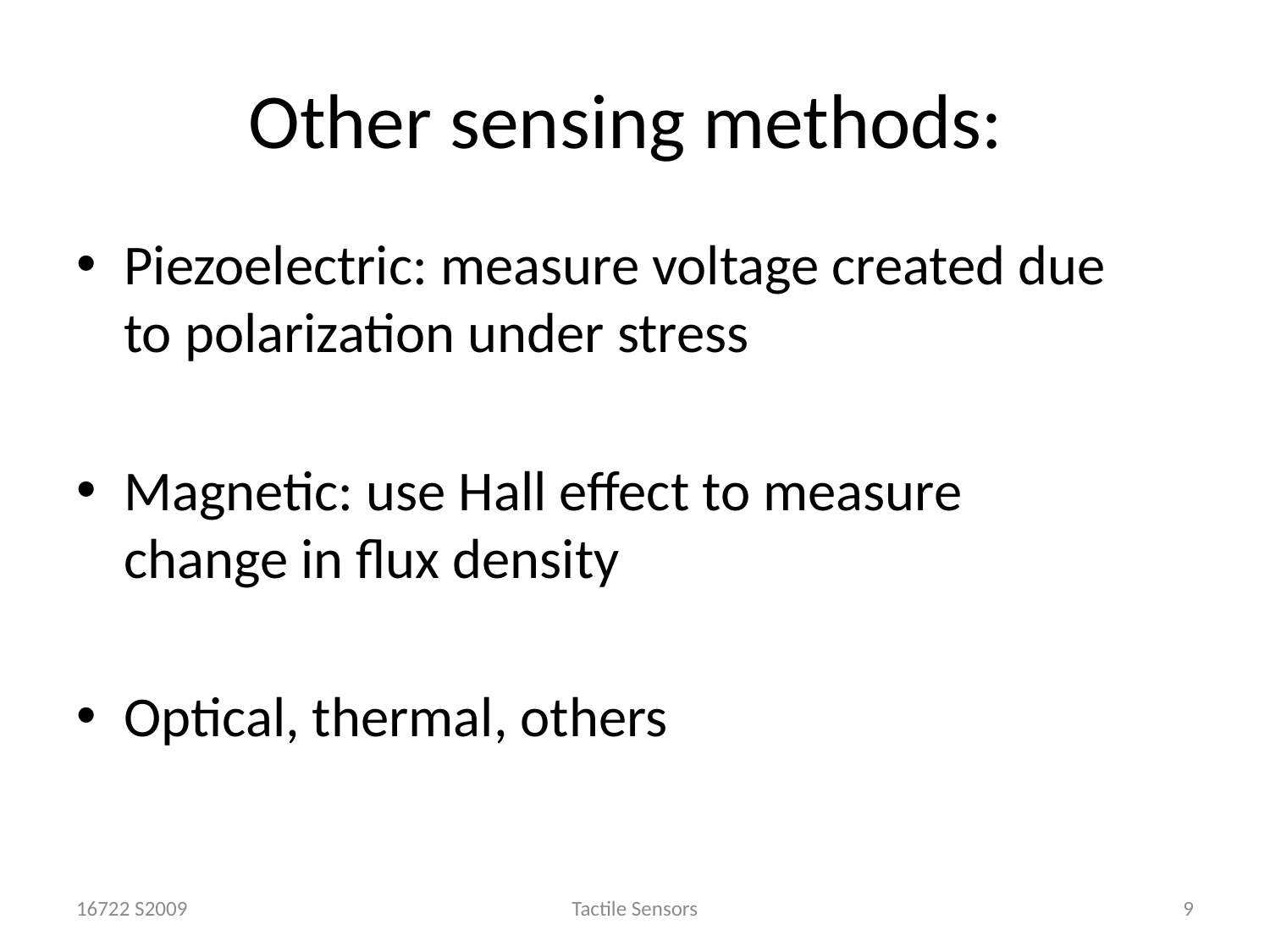

# Other sensing methods:
Piezoelectric: measure voltage created due to polarization under stress

Magnetic: use Hall effect to measure change in flux density

Optical, thermal, others
16722 S2009
Tactile Sensors
9